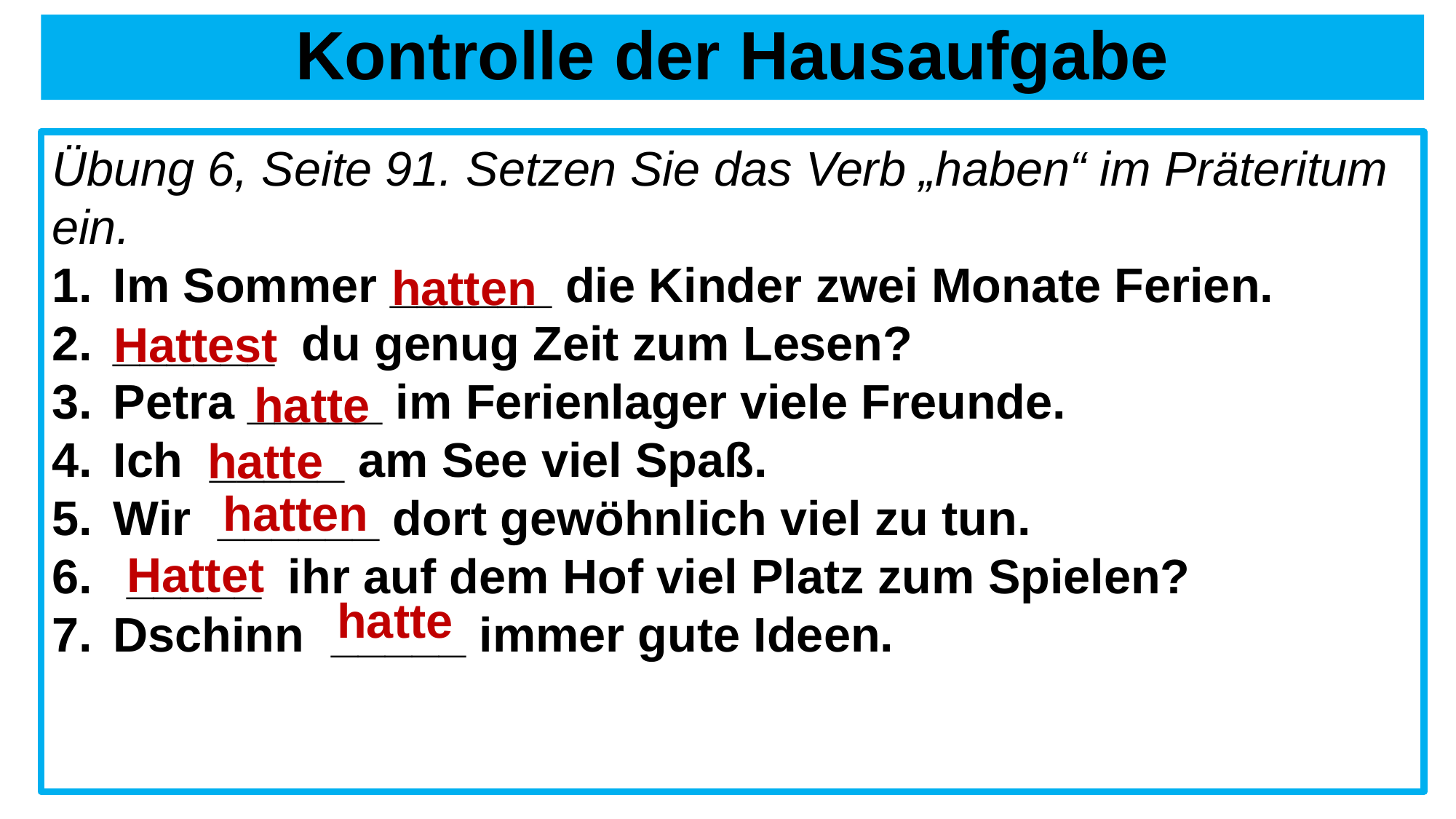

# Kontrolle der Hausaufgabe
Übung 6, Seite 91. Setzen Sie das Verb „haben“ im Präteritum ein.
Im Sommer ______ die Kinder zwei Monate Ferien.
______  du genug Zeit zum Lesen?
Petra _____ im Ferienlager viele Freunde.
Ich  _____ am See viel Spaß.
Wir  ______ dort gewöhnlich viel zu tun.
 _____  ihr auf dem Hof viel Platz zum Spielen?
Dschinn  _____ immer gute Ideen.
hatten
Hattest
hatte
hatte
hatten
Hattet
hatte